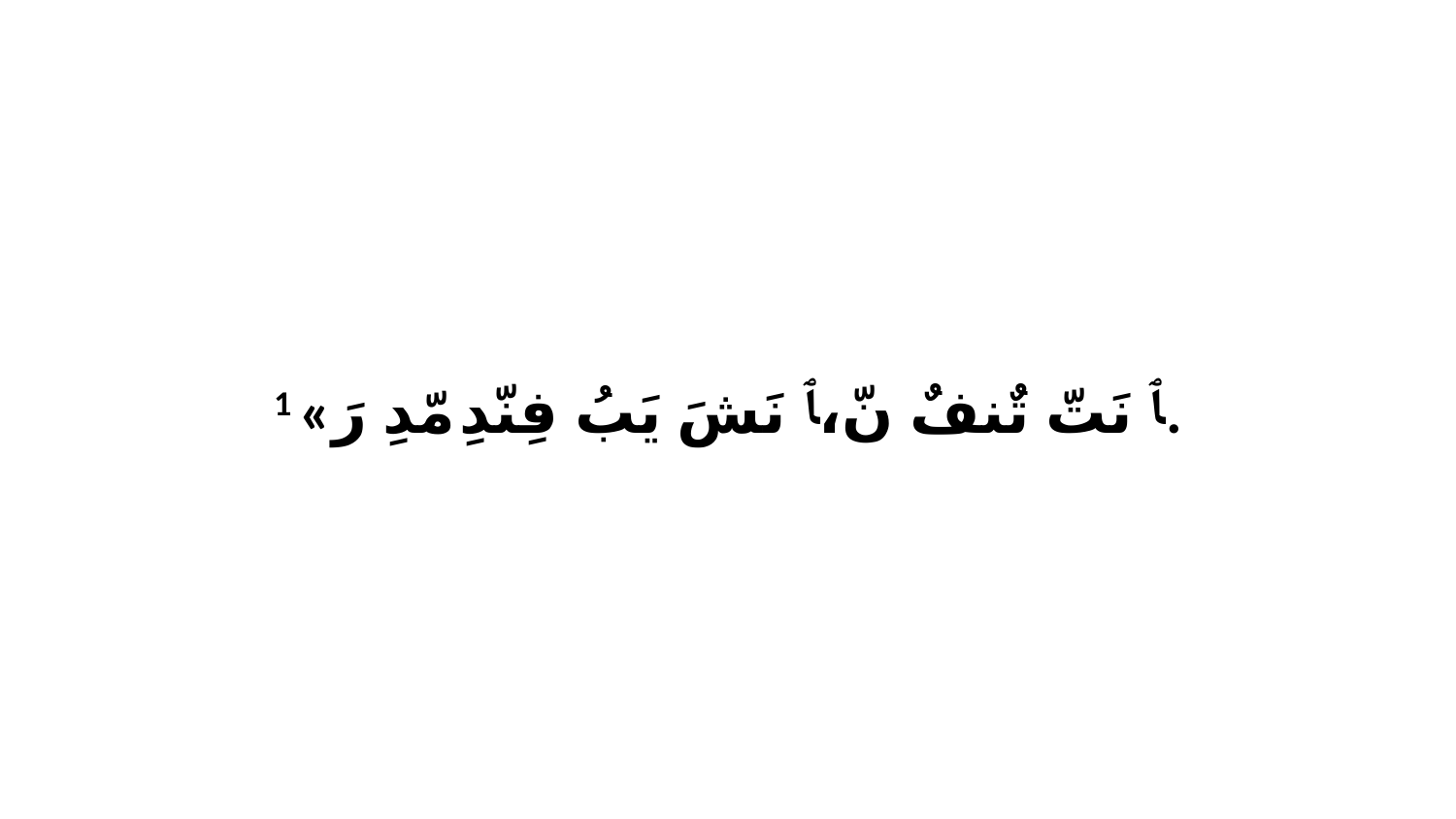

1 «ﭑ نَتّ تٌنفٌ نّ،ﭑ نَشَ يَبُ فِنّدِ مّدِ رَ.